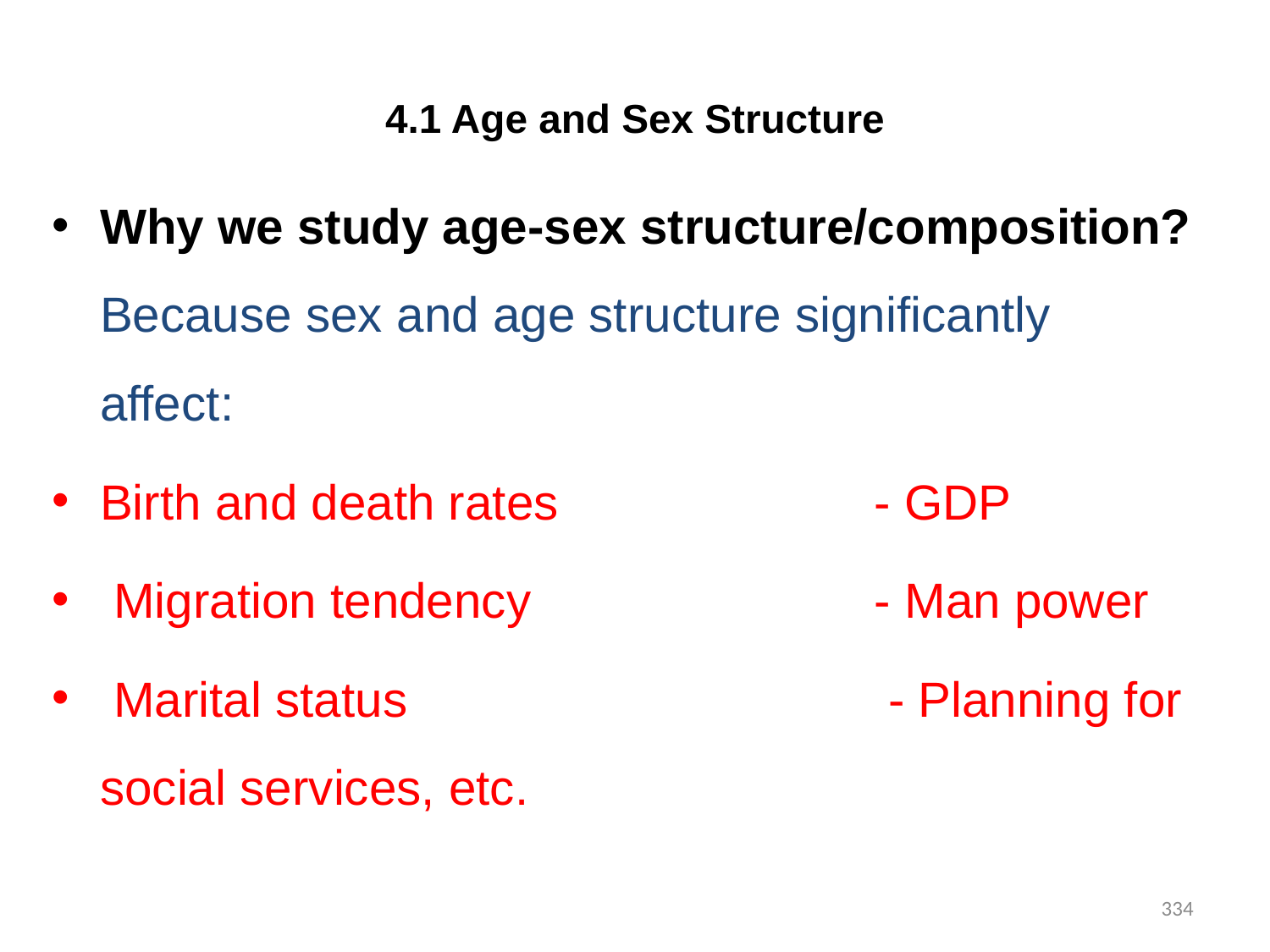

# 4.1 Age and Sex Structure
Why we study age-sex structure/composition? Because sex and age structure significantly affect:
Birth and death rates                       - GDP
 Migration tendency                         - Man power
 Marital status                                   - Planning for social services, etc.

334